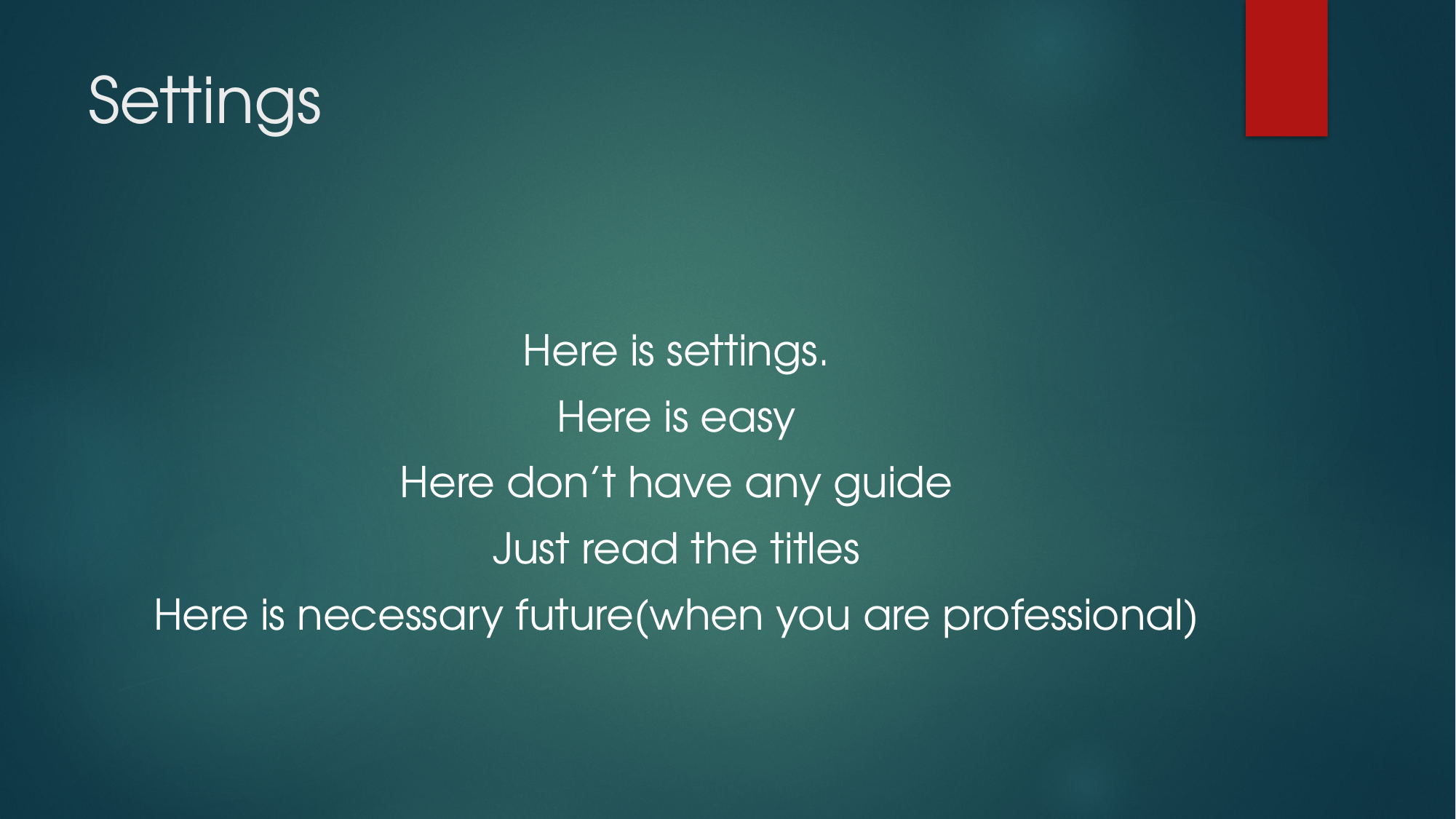

# Settings
Here is settings.
Here is easy
Here don’t have any guide
Just read the titles
Here is necessary future(when you are professional)